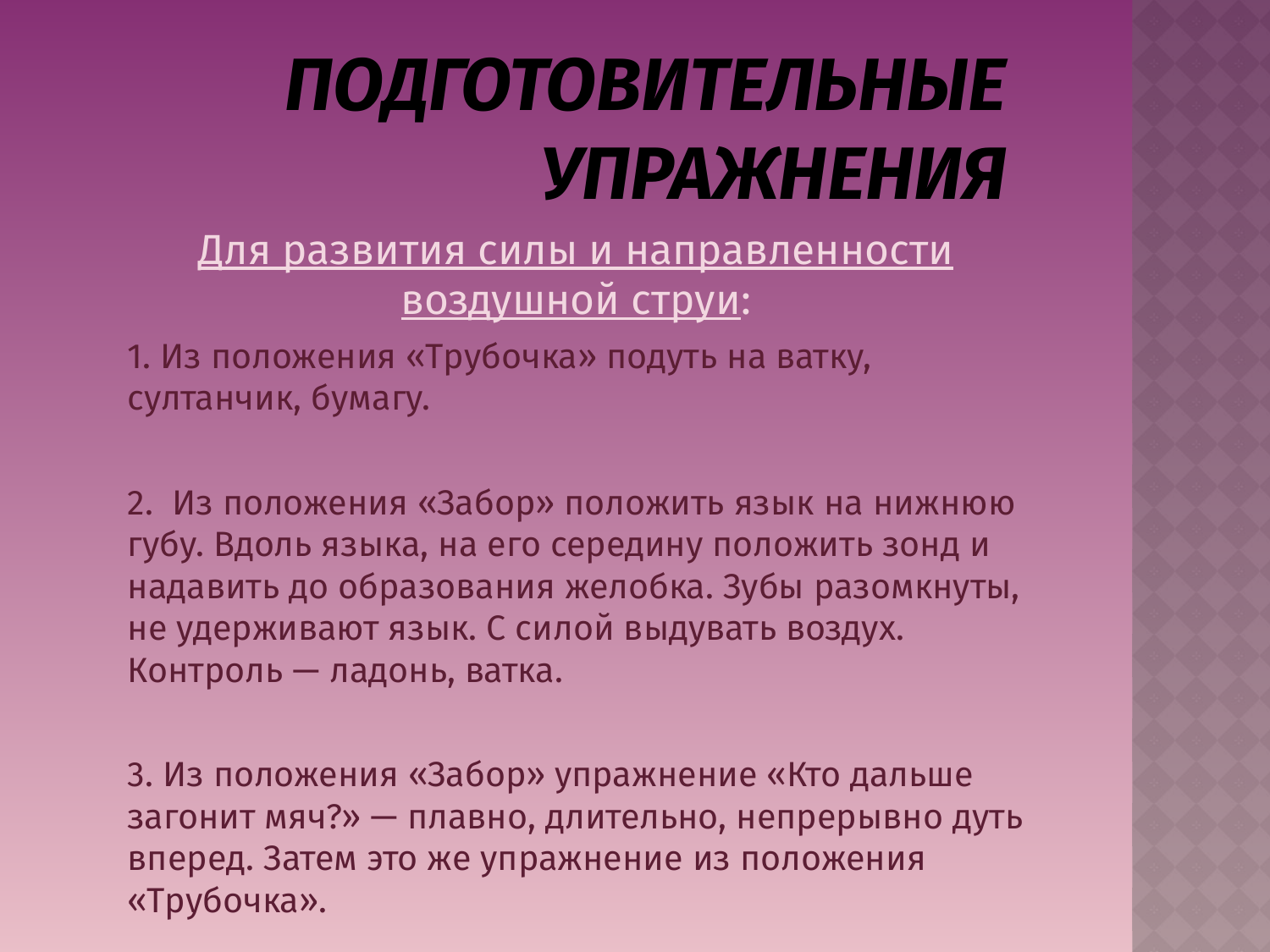

# Подготовительные упражнения
Для развития силы и направленности воздушной струи:
1. Из положения «Трубочка» подуть на ватку, султанчик, бумагу.

2.  Из положения «Забор» положить язык на нижнюю губу. Вдоль языка, на его середину положить зонд и надавить до образования желобка. Зубы разомкнуты, не удерживают язык. С силой выдувать воздух. Контроль — ладонь, ватка.

3. Из положения «Забор» упражнение «Кто дальше загонит мяч?» — плавно, длительно, непрерывно дуть вперед. Затем это же упражнение из положения «Трубочка».